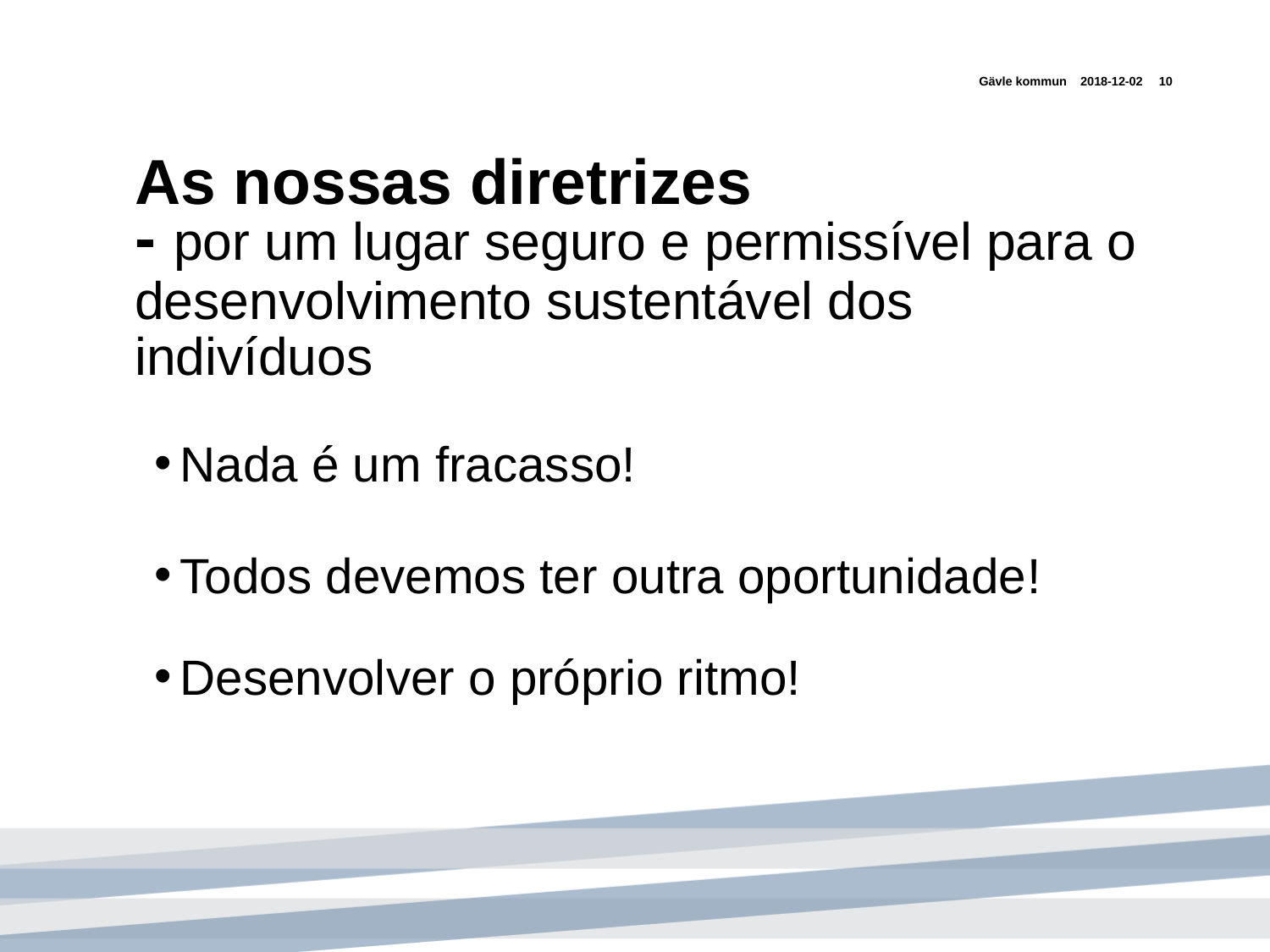

Gävle kommun
2018-12-02
10
# As nossas diretrizes - por um lugar seguro e permissível para o desenvolvimento sustentável dos indivíduos
Nada é um fracasso!

Todos devemos ter outra oportunidade!
Desenvolver o próprio ritmo!